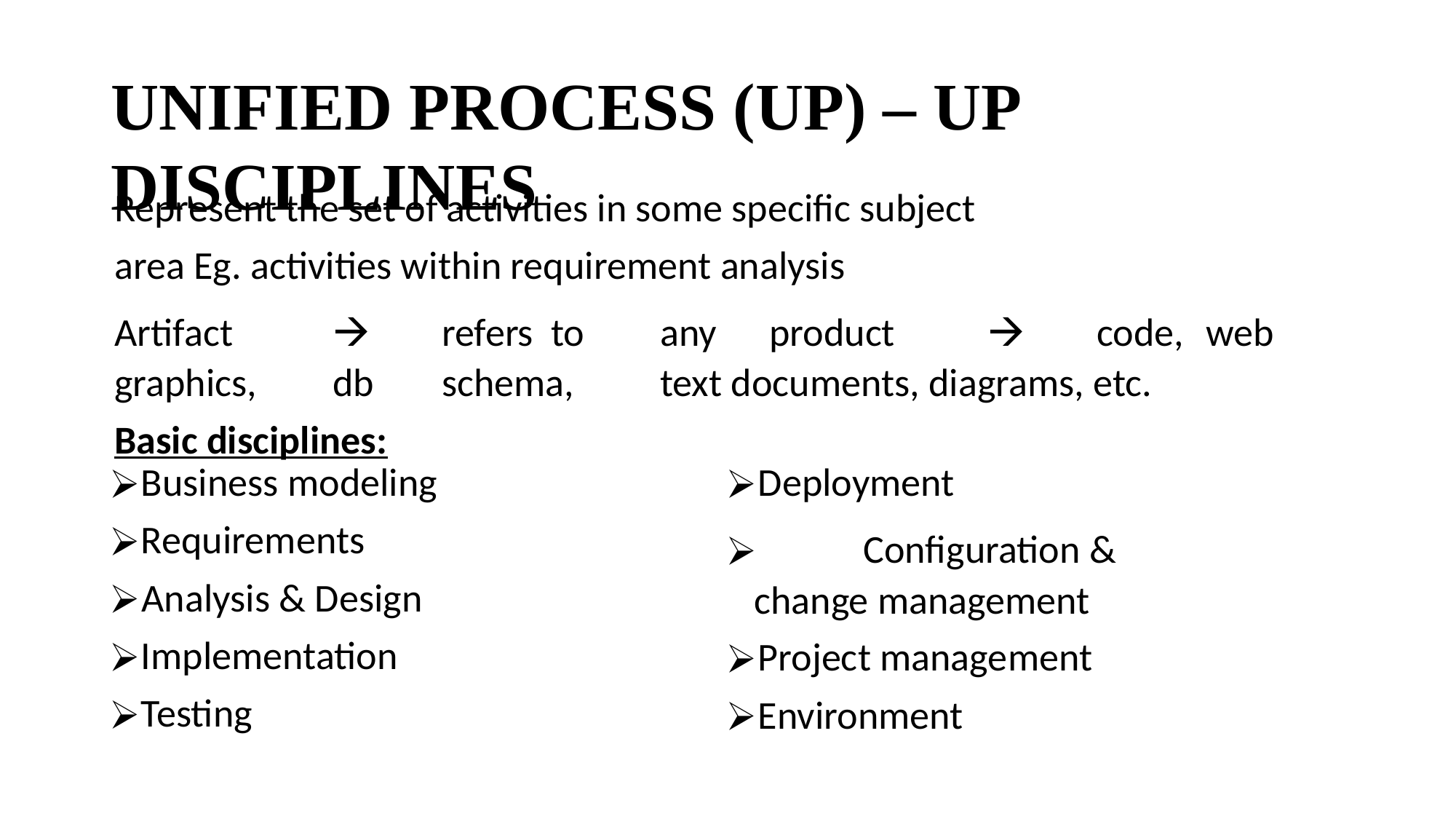

# UNIFIED PROCESS (UP) – UP DISCIPLINES
Represent the set of activities in some specific subject area Eg. activities within requirement analysis
Artifact	🡪	refers	to	any	product	🡪	code,	web	graphics,	db	schema,	text documents, diagrams, etc.
Basic disciplines:
Business modeling
Requirements
Analysis & Design
Implementation
Testing
Deployment
	Configuration & change management
Project management
Environment